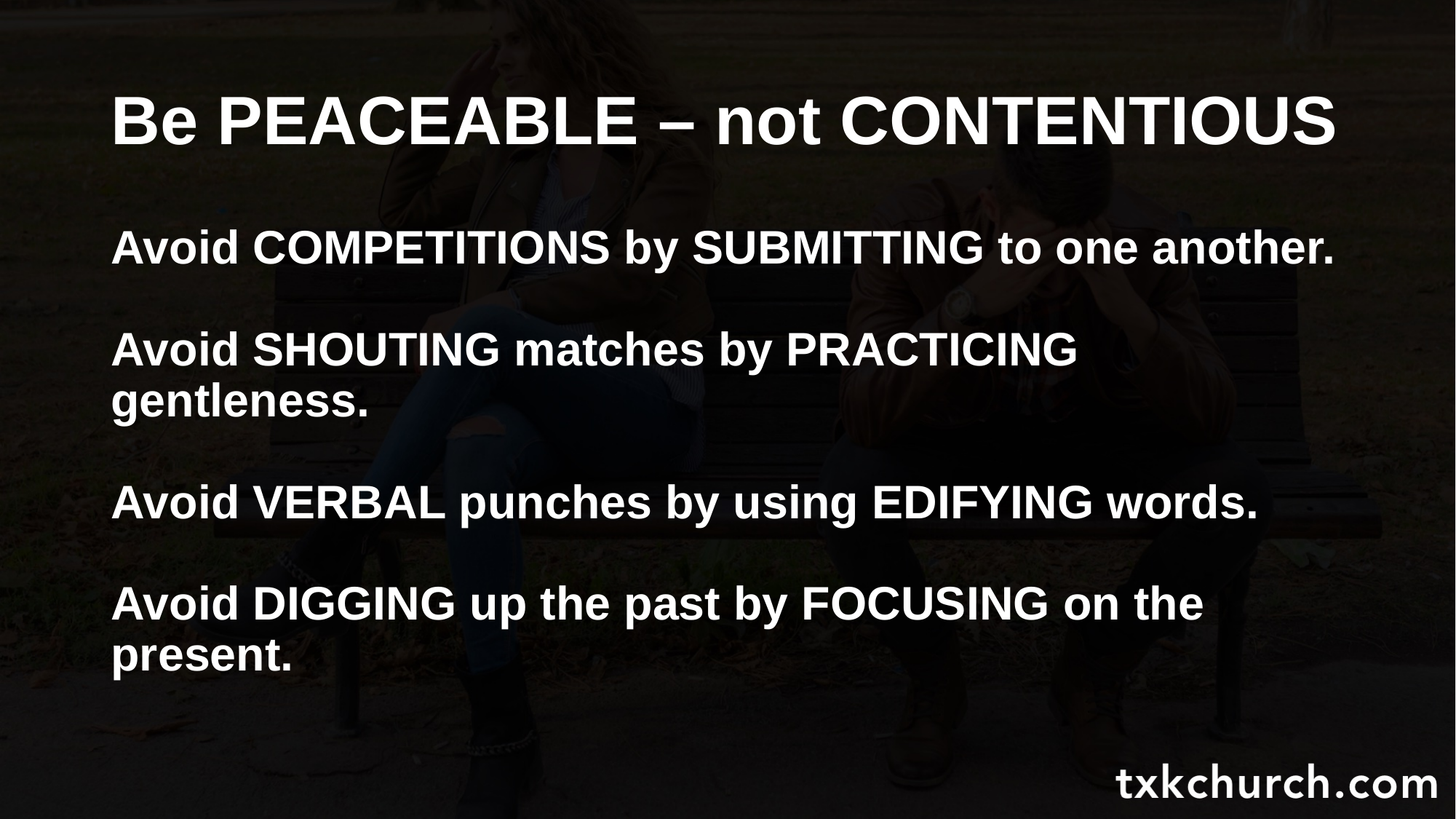

# Be PEACEABLE – not CONTENTIOUS
Avoid COMPETITIONS by SUBMITTING to one another.

Avoid SHOUTING matches by PRACTICING gentleness.

Avoid VERBAL punches by using EDIFYING words.

Avoid DIGGING up the past by FOCUSING on the present.